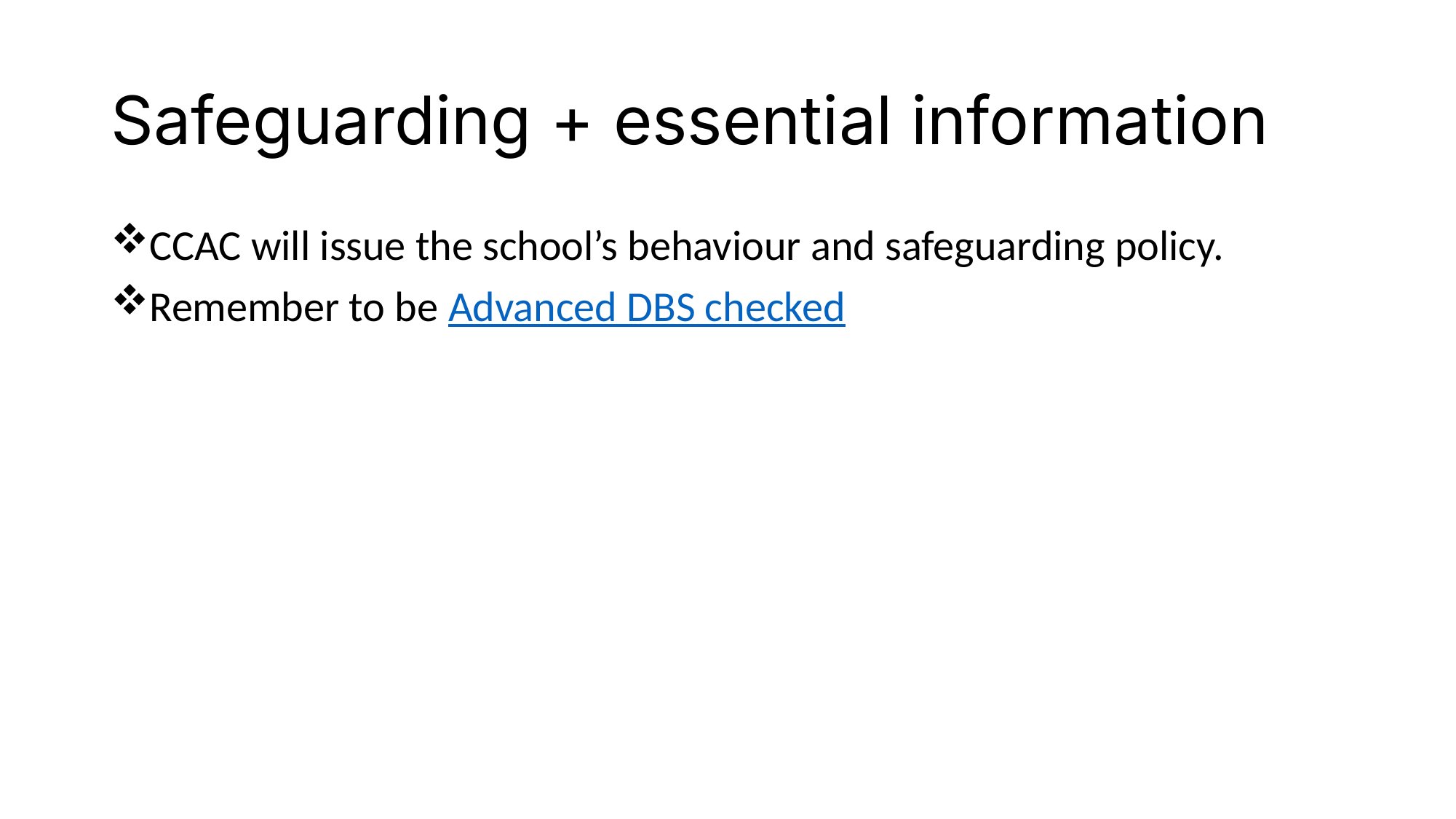

# Safeguarding + essential information
CCAC will issue the school’s behaviour and safeguarding policy.
Remember to be Advanced DBS checked